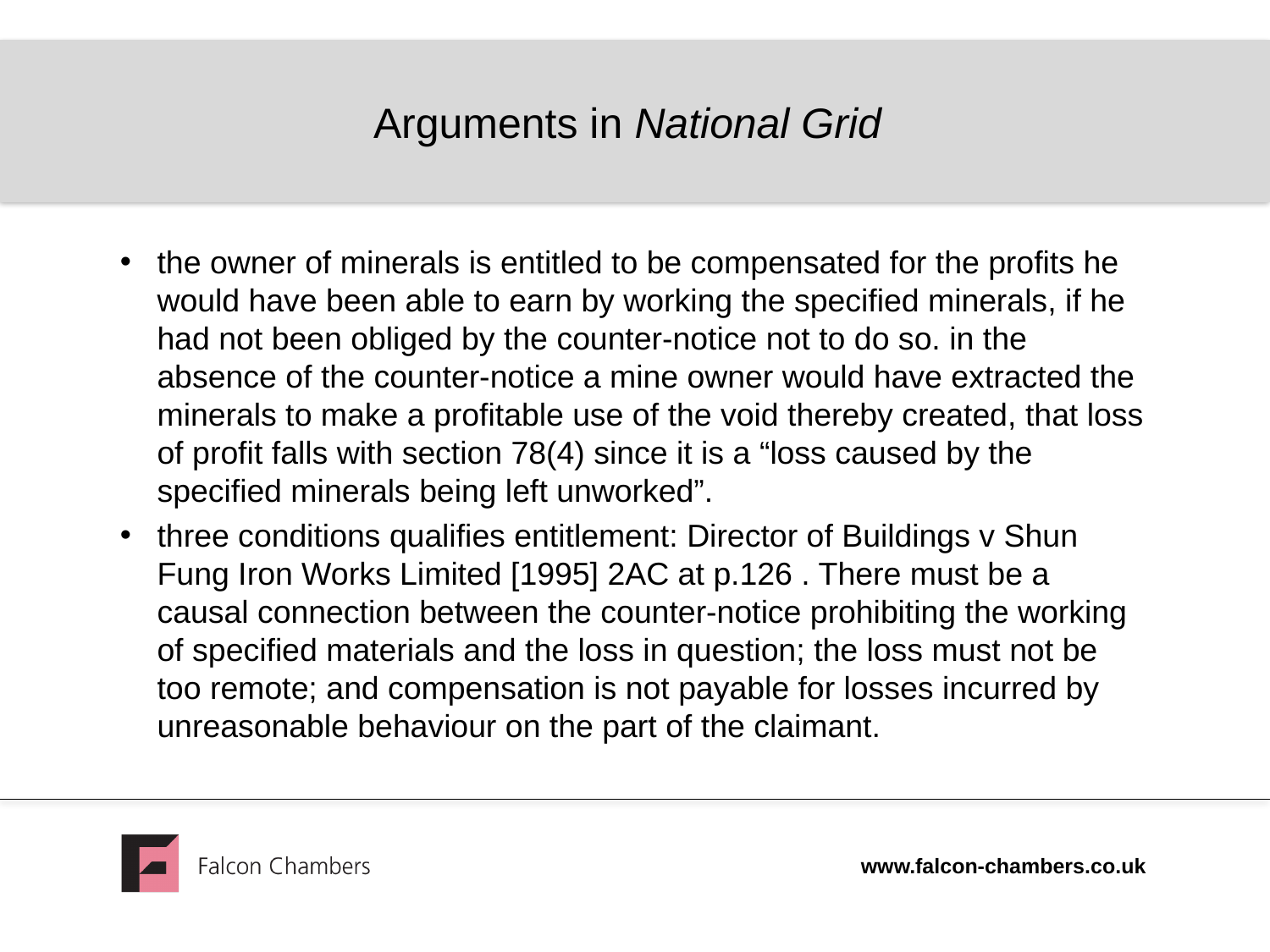

# Arguments in National Grid
the owner of minerals is entitled to be compensated for the profits he would have been able to earn by working the specified minerals, if he had not been obliged by the counter-notice not to do so. in the absence of the counter-notice a mine owner would have extracted the minerals to make a profitable use of the void thereby created, that loss of profit falls with section 78(4) since it is a “loss caused by the specified minerals being left unworked”.
three conditions qualifies entitlement: Director of Buildings v Shun Fung Iron Works Limited [1995] 2AC at p.126 . There must be a causal connection between the counter-notice prohibiting the working of specified materials and the loss in question; the loss must not be too remote; and compensation is not payable for losses incurred by unreasonable behaviour on the part of the claimant.